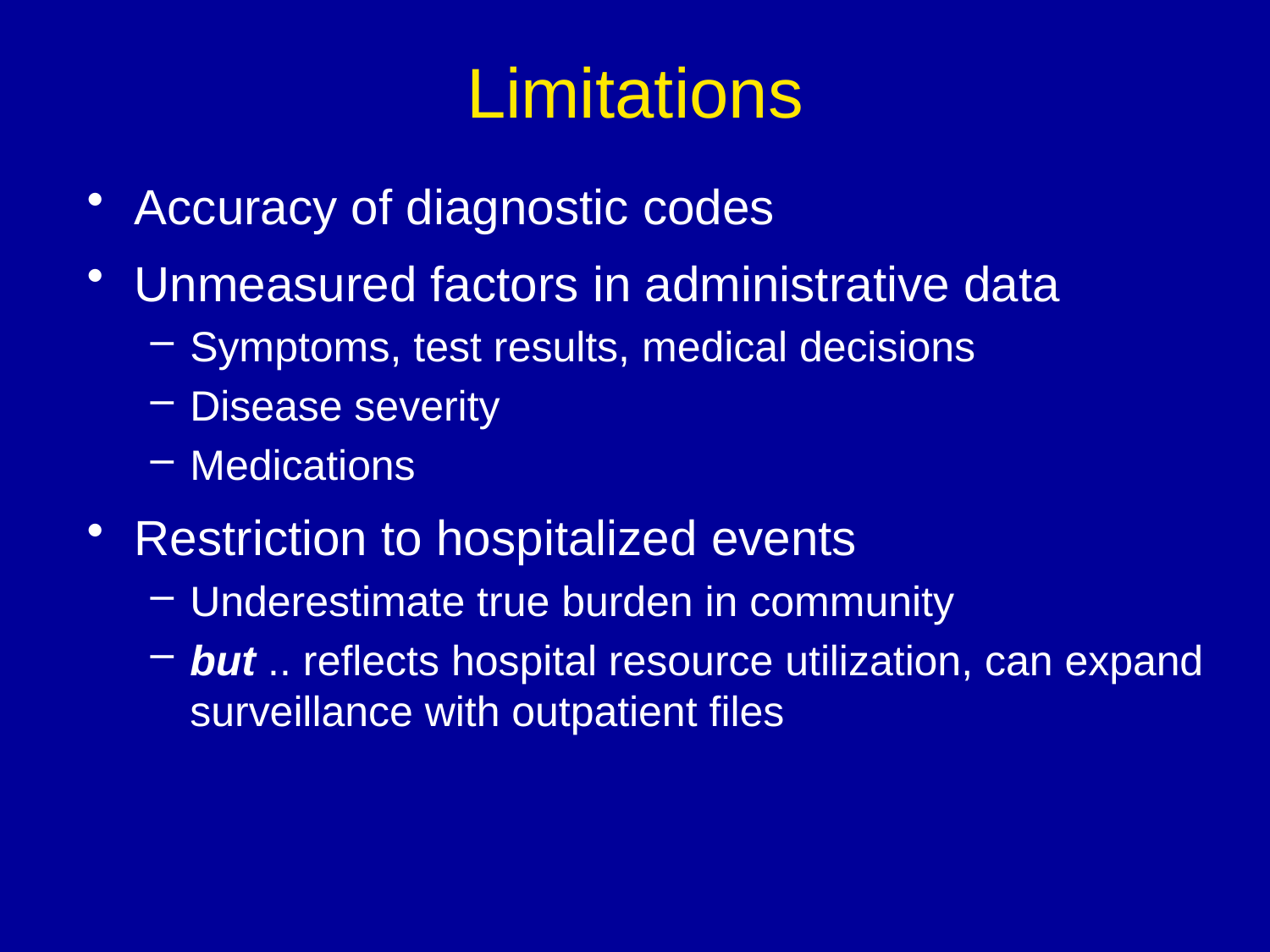

Limitations
Accuracy of diagnostic codes
Unmeasured factors in administrative data
Symptoms, test results, medical decisions
Disease severity
Medications
Restriction to hospitalized events
Underestimate true burden in community
but .. reflects hospital resource utilization, can expand surveillance with outpatient files